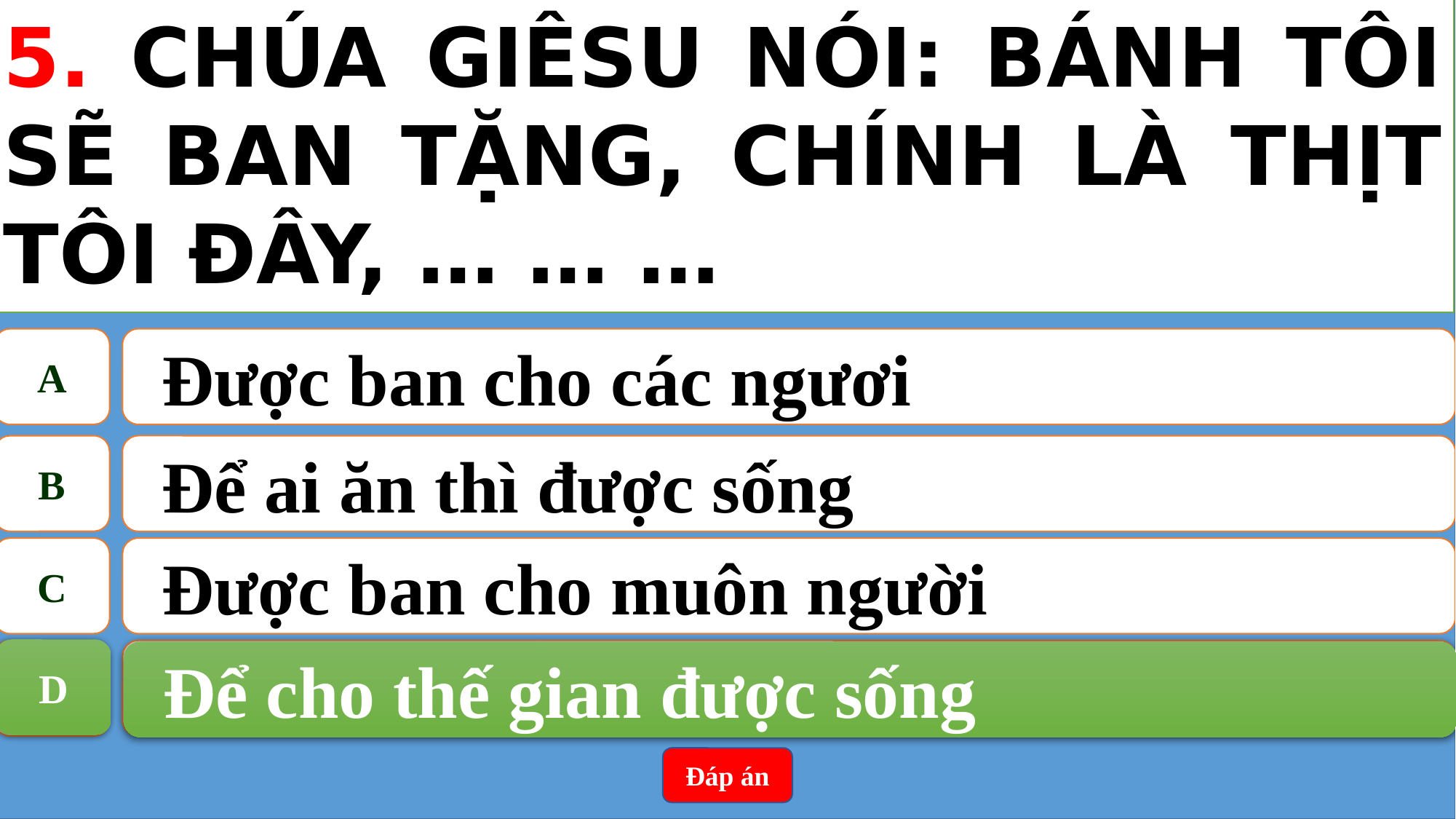

5. CHÚA GIÊSU NÓI: BÁNH TÔI SẼ BAN TẶNG, CHÍNH LÀ THỊT TÔI ĐÂY, … … …
A
Được ban cho các ngươi
B
Để ai ăn thì được sống
C
Được ban cho muôn người
D
Để cho thế gian được sống
D
Để cho thế gian được sống
Đáp án